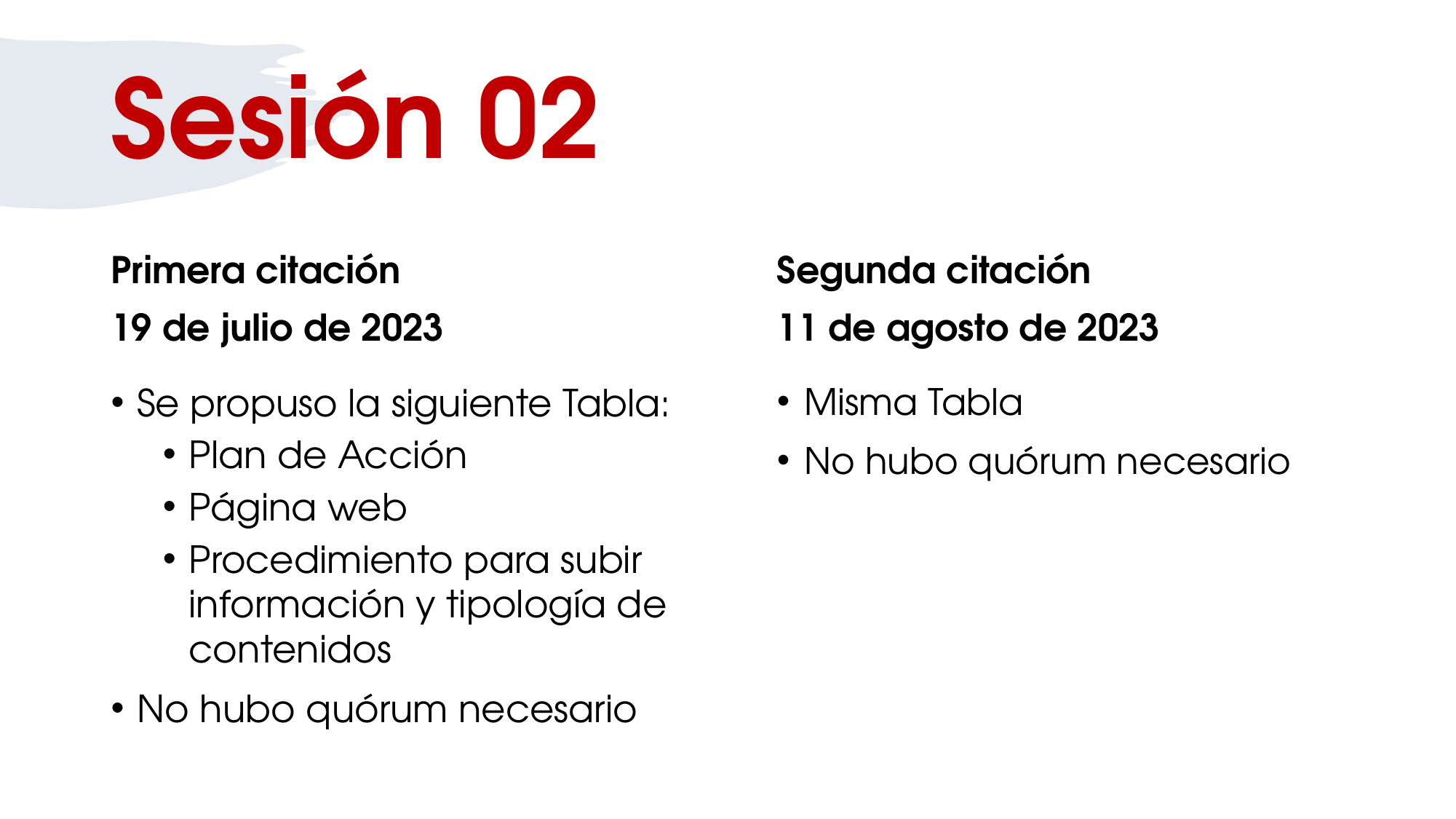

# Sesión 02
Primera citación
19 de julio de 2023
Segunda citación
11 de agosto de 2023
Se propuso la siguiente Tabla:
Plan de Acción
Página web
Procedimiento para subir información y tipología de contenidos
No hubo quórum necesario

Misma Tabla
No hubo quórum necesario